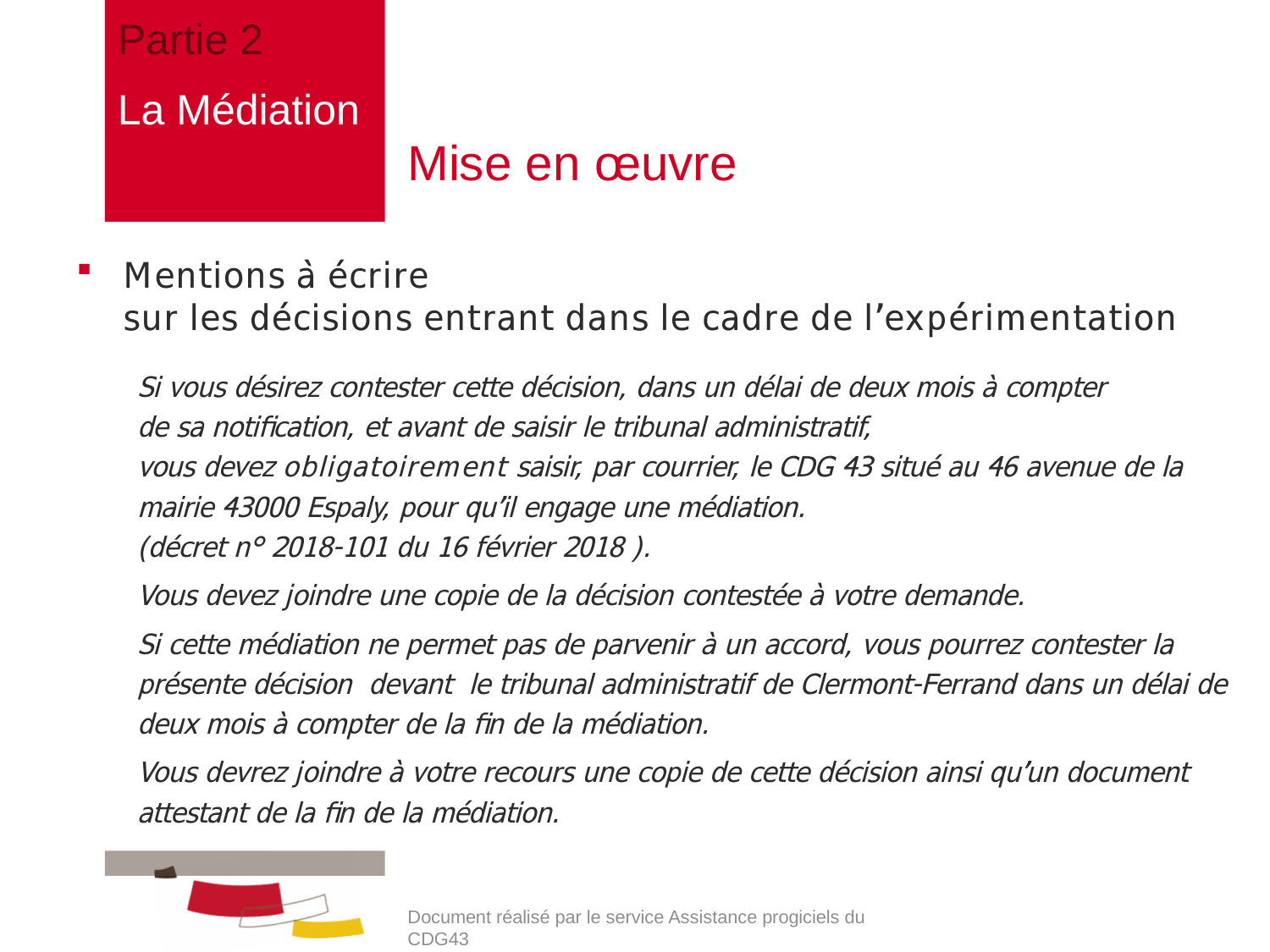

Partie 2

La Médiation
# Mise en œuvre
Mentions à écrire
sur les décisions entrant dans le cadre de l’expérimentation
Si vous désirez contester cette décision, dans un délai de deux mois à compter
de sa notification, et avant de saisir le tribunal administratif,
vous devez obligatoirement saisir, par courrier, le CDG 43 situé au 46 avenue de la mairie 43000 Espaly, pour qu’il engage une médiation.
(décret n° 2018-101 du 16 février 2018 ).
Vous devez joindre une copie de la décision contestée à votre demande.
Si cette médiation ne permet pas de parvenir à un accord, vous pourrez contester la présente décision  devant  le tribunal administratif de Clermont-Ferrand dans un délai de deux mois à compter de la fin de la médiation.
Vous devrez joindre à votre recours une copie de cette décision ainsi qu’un document attestant de la fin de la médiation.